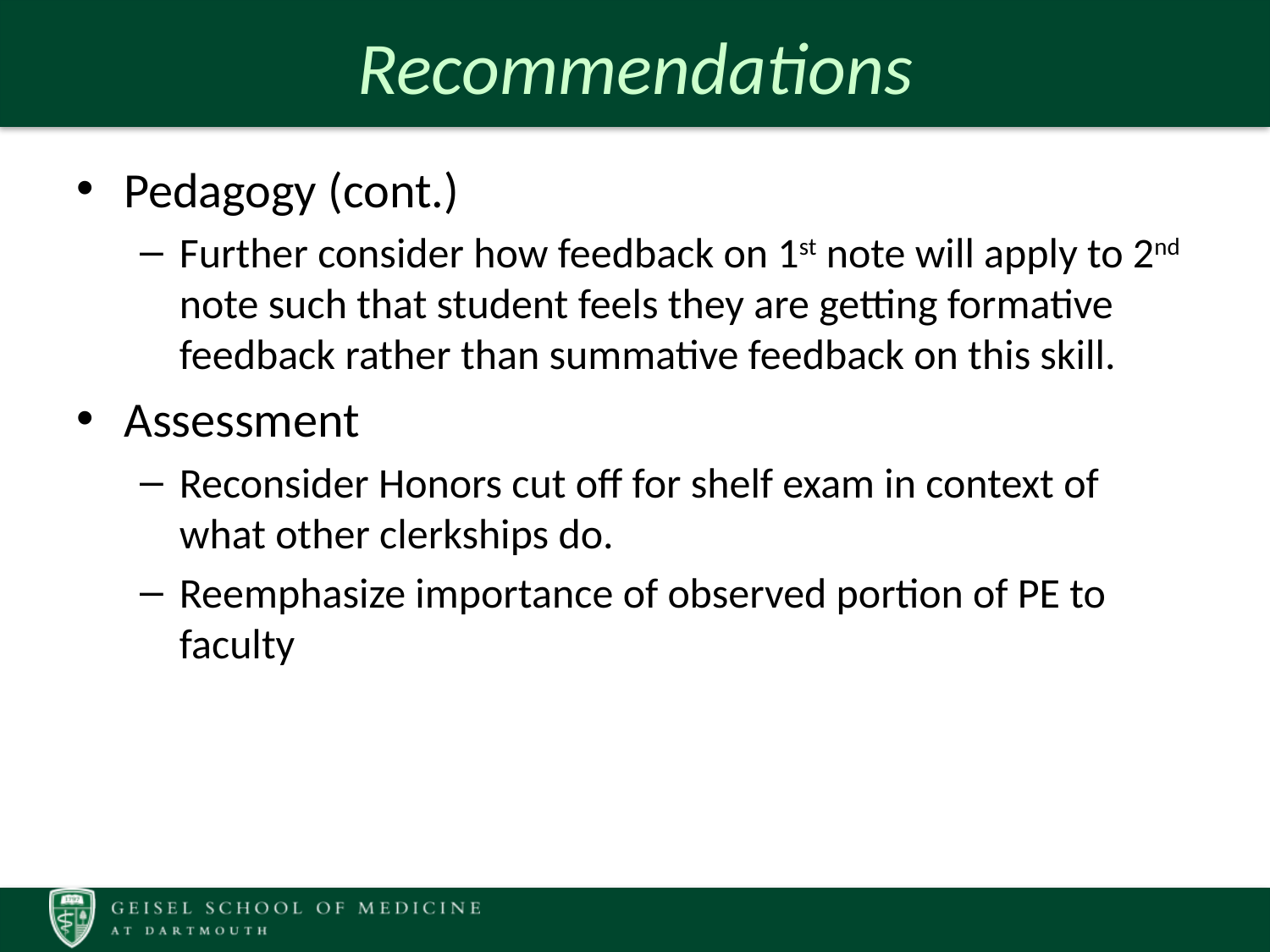

# Recommendations
Pedagogy (cont.)
Further consider how feedback on 1st note will apply to 2nd note such that student feels they are getting formative feedback rather than summative feedback on this skill.
Assessment
Reconsider Honors cut off for shelf exam in context of what other clerkships do.
Reemphasize importance of observed portion of PE to faculty